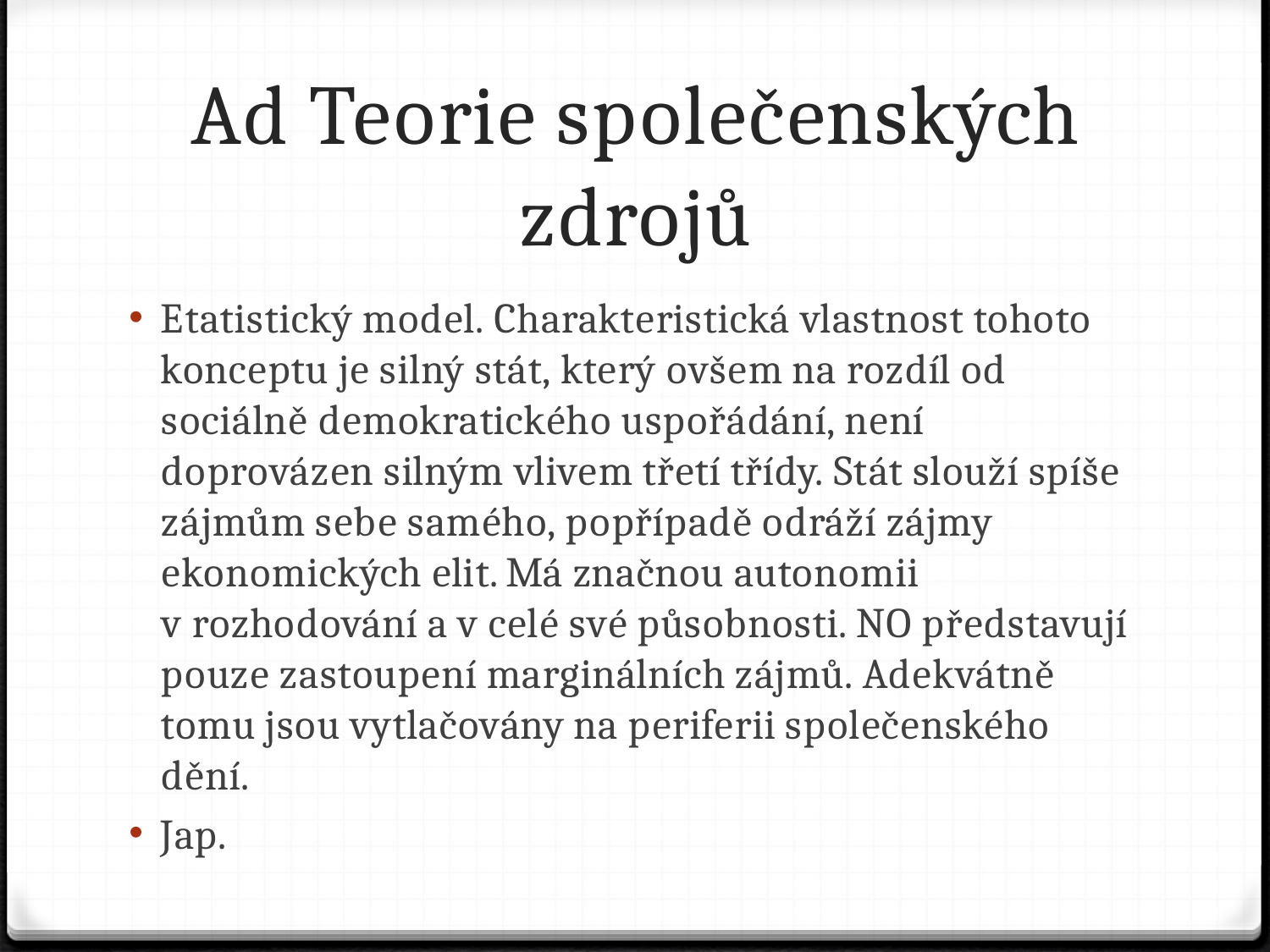

# Ad Teorie společenských zdrojů
Etatistický model. Charakteristická vlastnost tohoto konceptu je silný stát, který ovšem na rozdíl od sociálně demokratického uspořádání, není doprovázen silným vlivem třetí třídy. Stát slouží spíše zájmům sebe samého, popřípadě odráží zájmy ekonomických elit. Má značnou autonomii v rozhodování a v celé své působnosti. NO představují pouze zastoupení marginálních zájmů. Adekvátně tomu jsou vytlačovány na periferii společenského dění.
Jap.